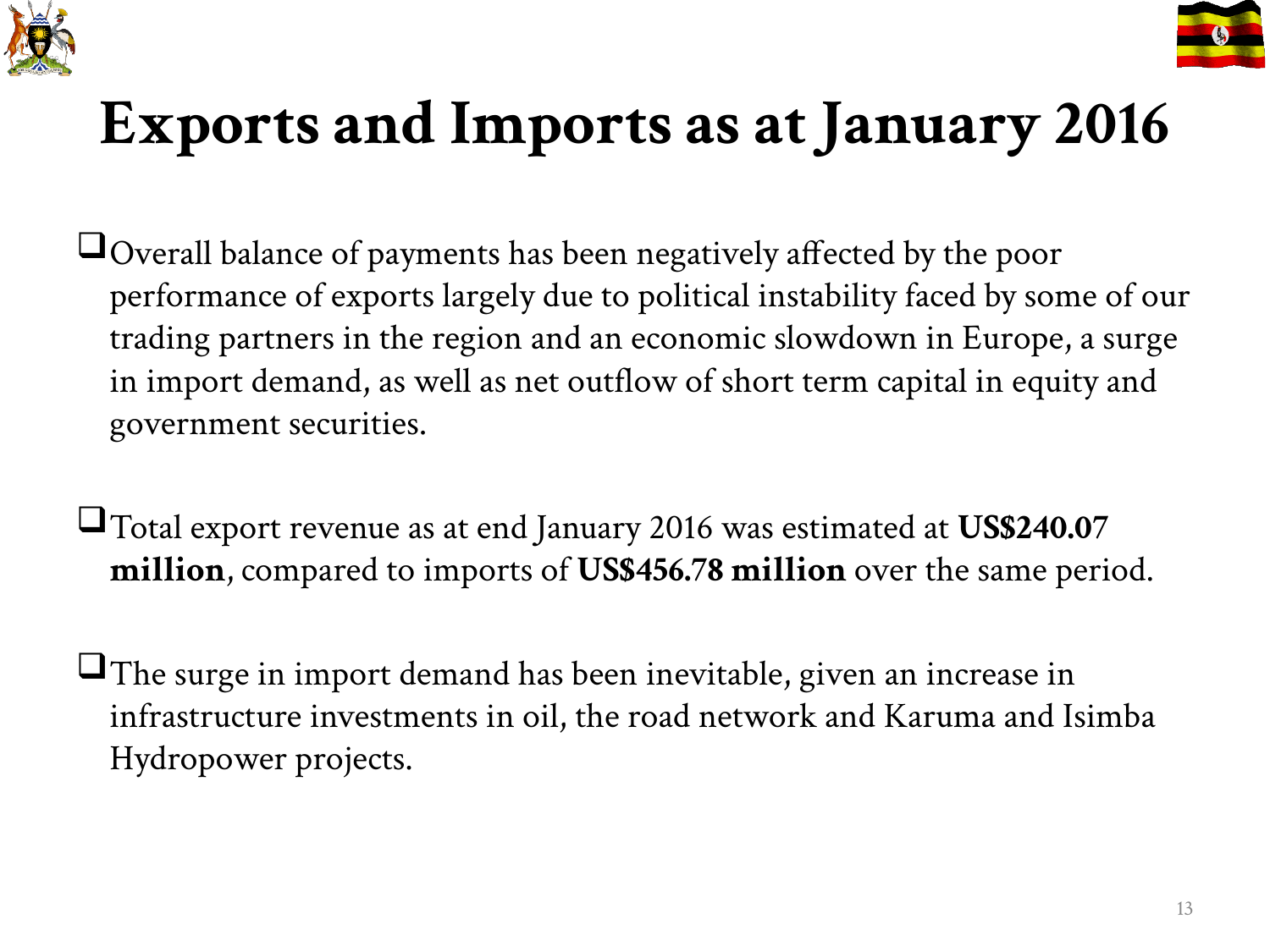

# Exports and Imports as at January 2016
Overall balance of payments has been negatively affected by the poor performance of exports largely due to political instability faced by some of our trading partners in the region and an economic slowdown in Europe, a surge in import demand, as well as net outflow of short term capital in equity and government securities.

Total export revenue as at end January 2016 was estimated at US$240.07 million, compared to imports of US$456.78 million over the same period.

The surge in import demand has been inevitable, given an increase in infrastructure investments in oil, the road network and Karuma and Isimba Hydropower projects.

13